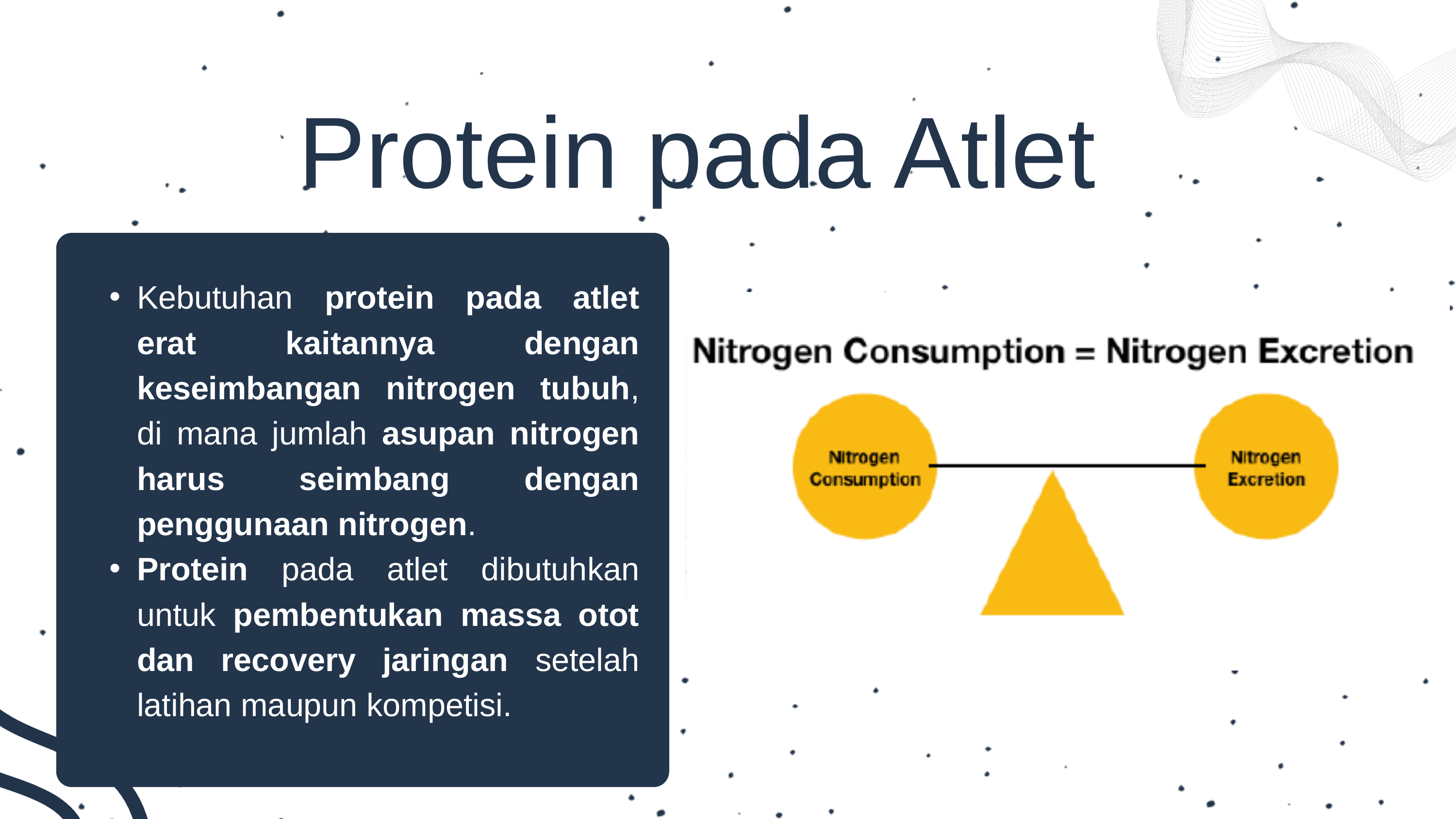

Protein pada Atlet

Kebutuhan protein pada atlet erat kaitannya dengan keseimbangan nitrogen tubuh, di mana jumlah asupan nitrogen harus seimbang dengan penggunaan nitrogen.
Protein pada atlet dibutuhkan untuk pembentukan massa otot dan recovery jaringan setelah latihan maupun kompetisi.